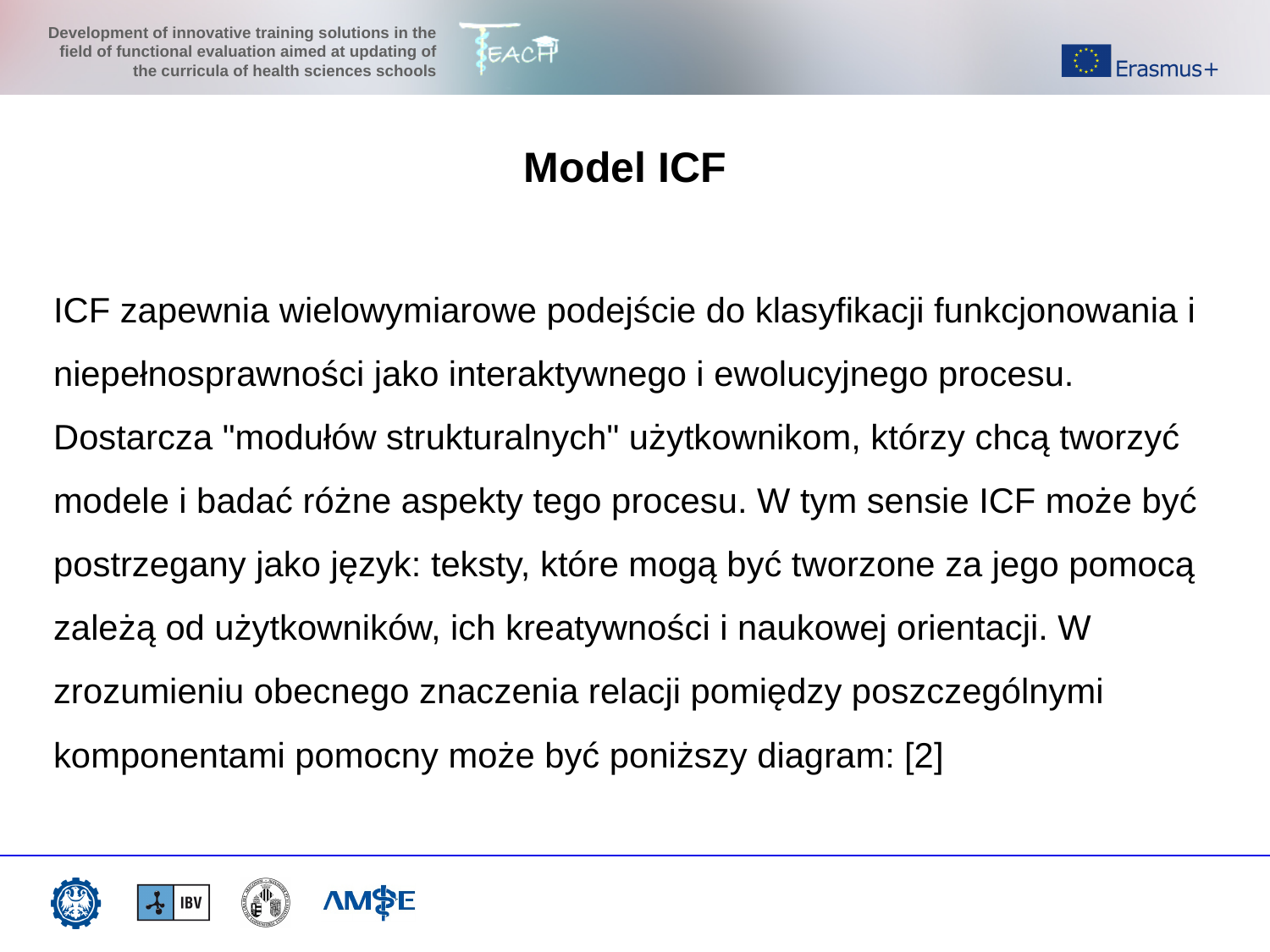

Model ICF

ICF zapewnia wielowymiarowe podejście do klasyfikacji funkcjonowania i niepełnosprawności jako interaktywnego i ewolucyjnego procesu. Dostarcza "modułów strukturalnych" użytkownikom, którzy chcą tworzyć modele i badać różne aspekty tego procesu. W tym sensie ICF może być postrzegany jako język: teksty, które mogą być tworzone za jego pomocą zależą od użytkowników, ich kreatywności i naukowej orientacji. W zrozumieniu obecnego znaczenia relacji pomiędzy poszczególnymi komponentami pomocny może być poniższy diagram: [2]